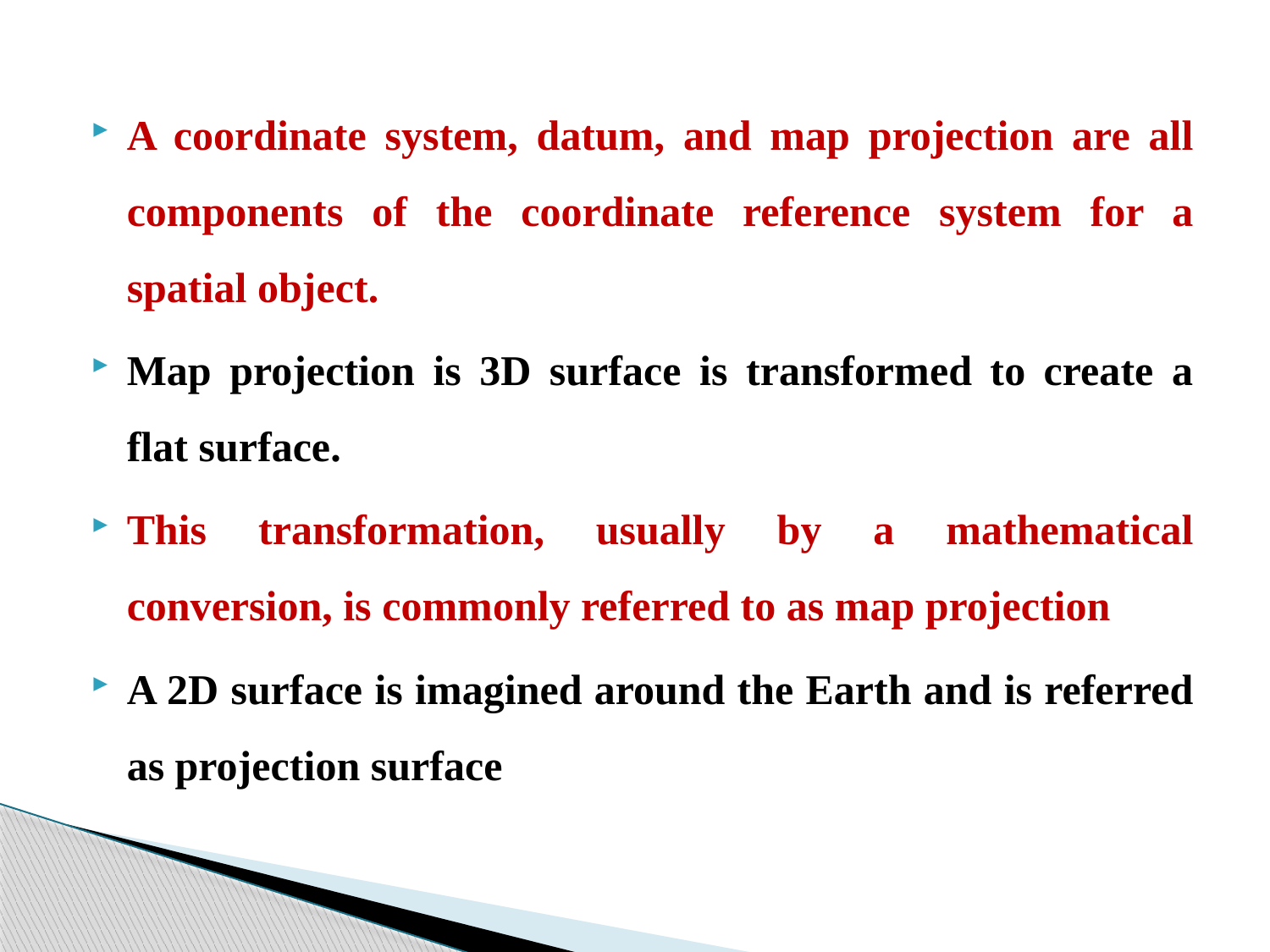

A coordinate system, datum, and map projection are all components of the coordinate reference system for a spatial object.
Map projection is 3D surface is transformed to create a flat surface.
This transformation, usually by a mathematical conversion, is commonly referred to as map projection
A 2D surface is imagined around the Earth and is referred as projection surface